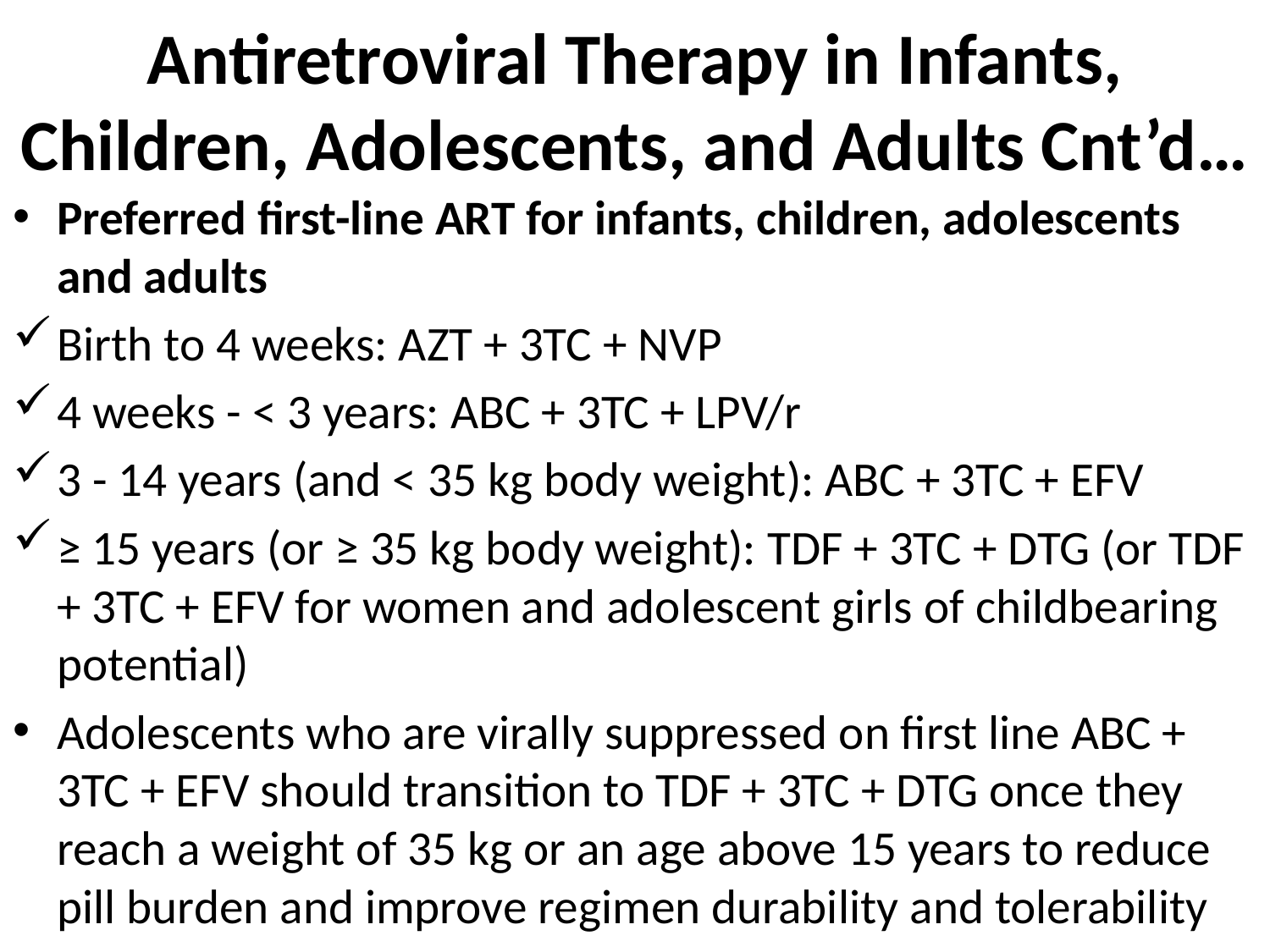

# Antiretroviral Therapy in Infants, Children, Adolescents, and Adults Cnt’d…
Preferred first-line ART for infants, children, adolescents and adults
Birth to 4 weeks: AZT + 3TC + NVP
4 weeks - < 3 years: ABC + 3TC + LPV/r
3 - 14 years (and < 35 kg body weight): ABC + 3TC + EFV
≥ 15 years (or ≥ 35 kg body weight): TDF + 3TC + DTG (or TDF + 3TC + EFV for women and adolescent girls of childbearing potential)
Adolescents who are virally suppressed on first line ABC + 3TC + EFV should transition to TDF + 3TC + DTG once they reach a weight of 35 kg or an age above 15 years to reduce pill burden and improve regimen durability and tolerability